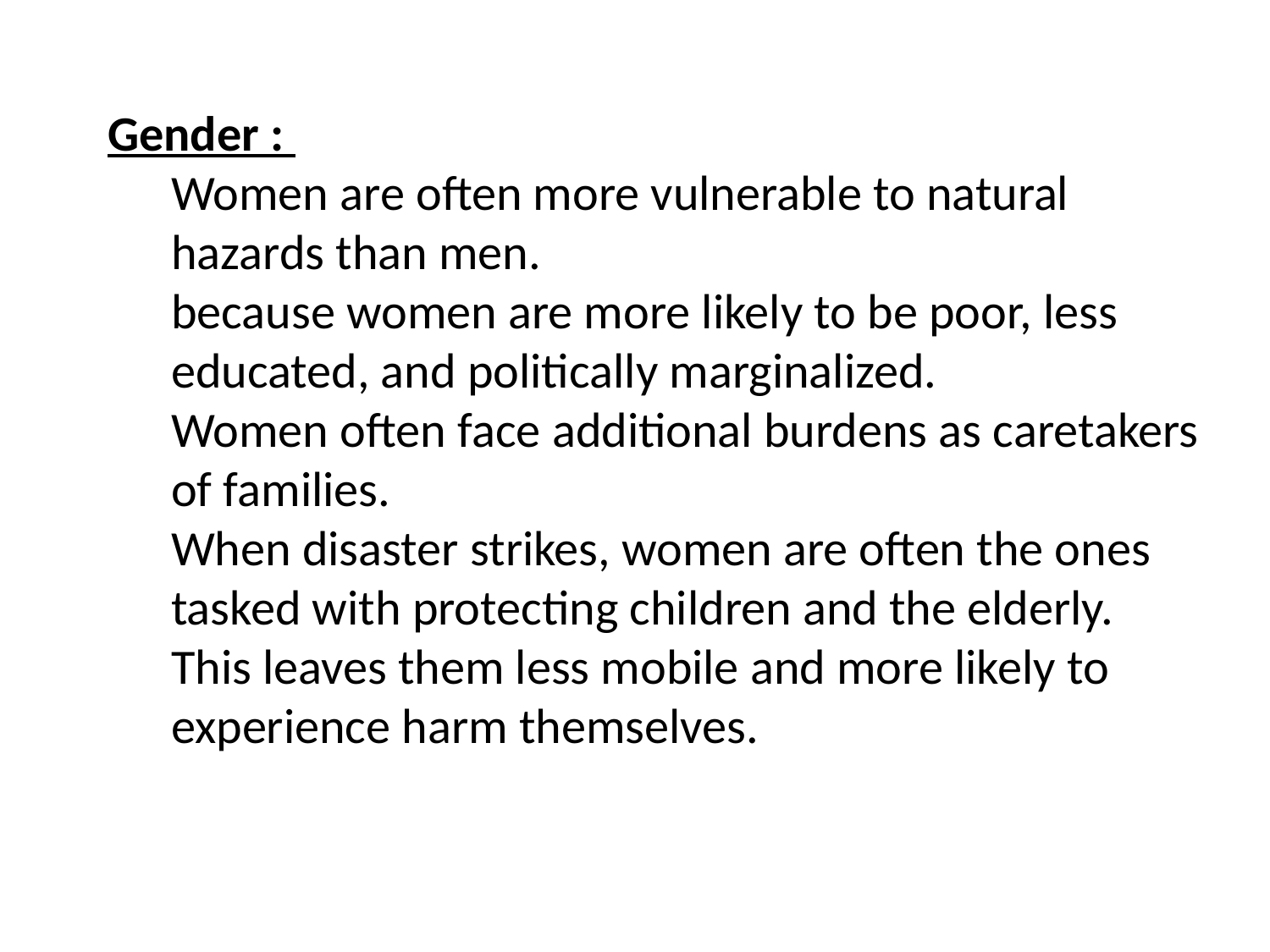

Gender :
Women are often more vulnerable to natural hazards than men.
because women are more likely to be poor, less educated, and politically marginalized.
Women often face additional burdens as caretakers of families.
When disaster strikes, women are often the ones tasked with protecting children and the elderly.
This leaves them less mobile and more likely to experience harm themselves.